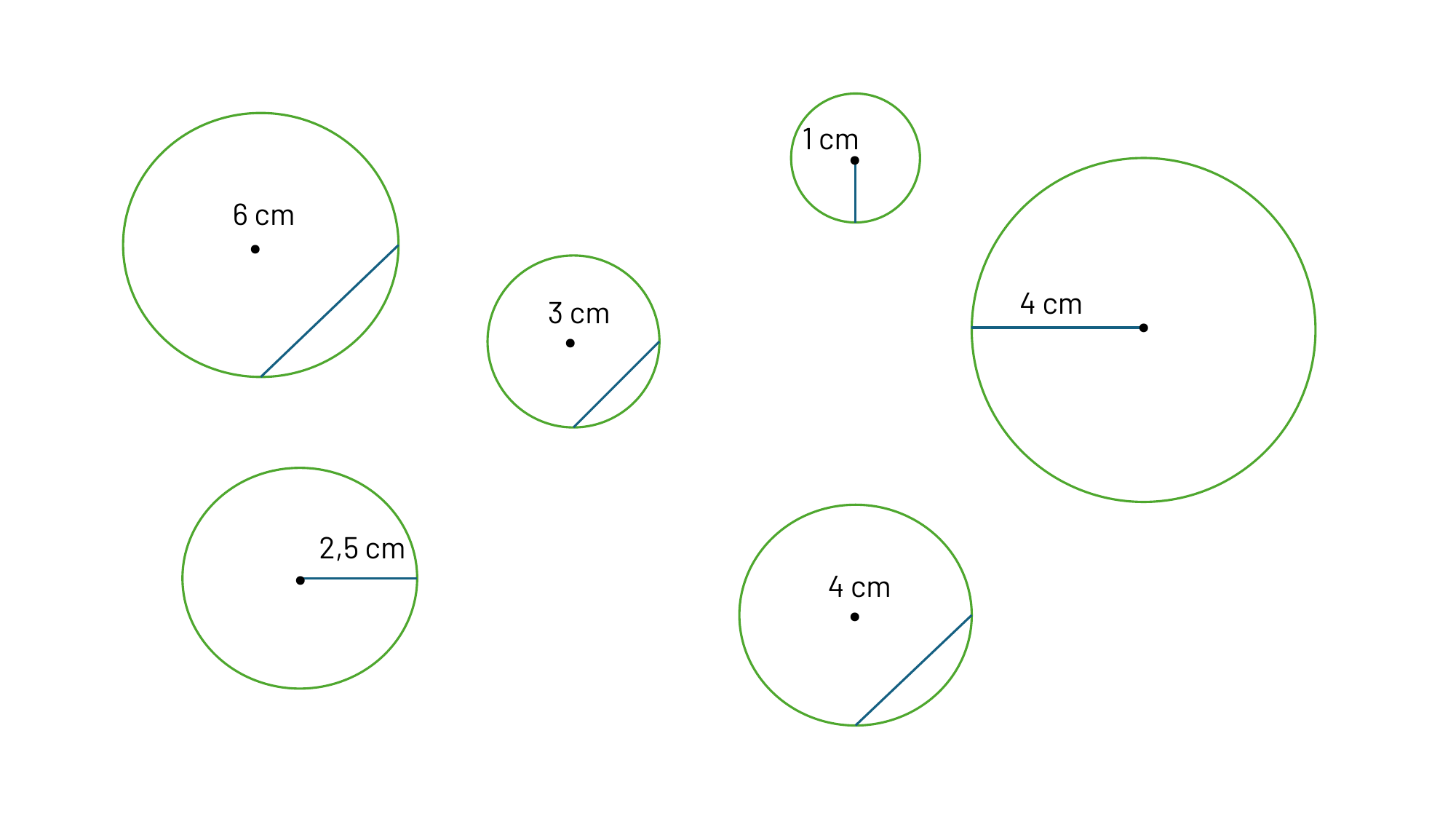

1 cm
.

6 cm
.

4 cm
.
3 cm
.

2,5 cm
.
4 cm
.